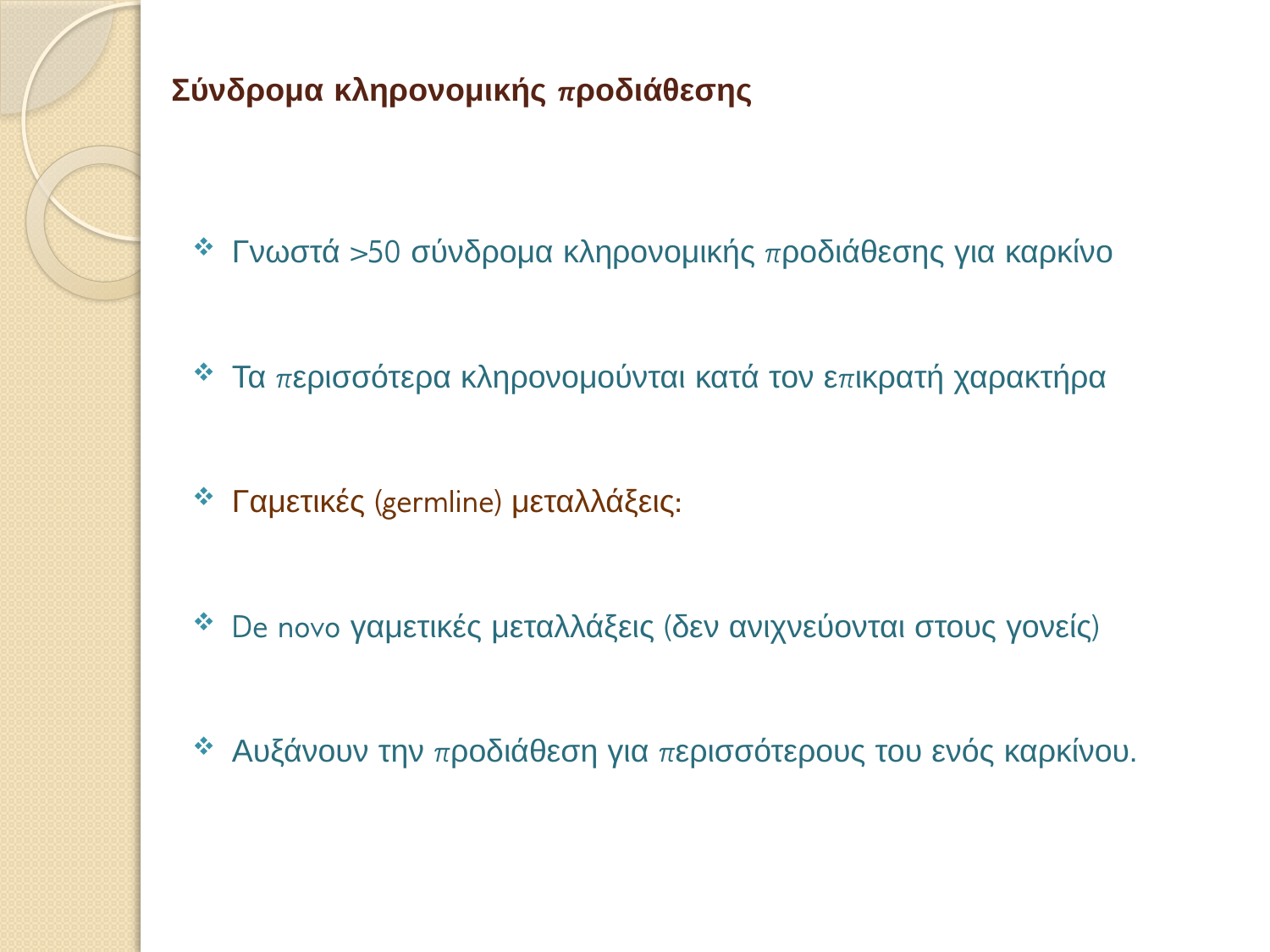

# Σύνδρομα κληρονομικής προδιάθεσης
Γνωστά >50 σύνδρομα κληρονομικής προδιάθεσης για καρκίνο
Τα περισσότερα κληρονομούνται κατά τον επικρατή χαρακτήρα
Γαμετικές (germline) μεταλλάξεις:
De novo γαμετικές μεταλλάξεις (δεν ανιχνεύονται στους γονείς)
Αυξάνουν την προδιάθεση για περισσότερους του ενός καρκίνου.